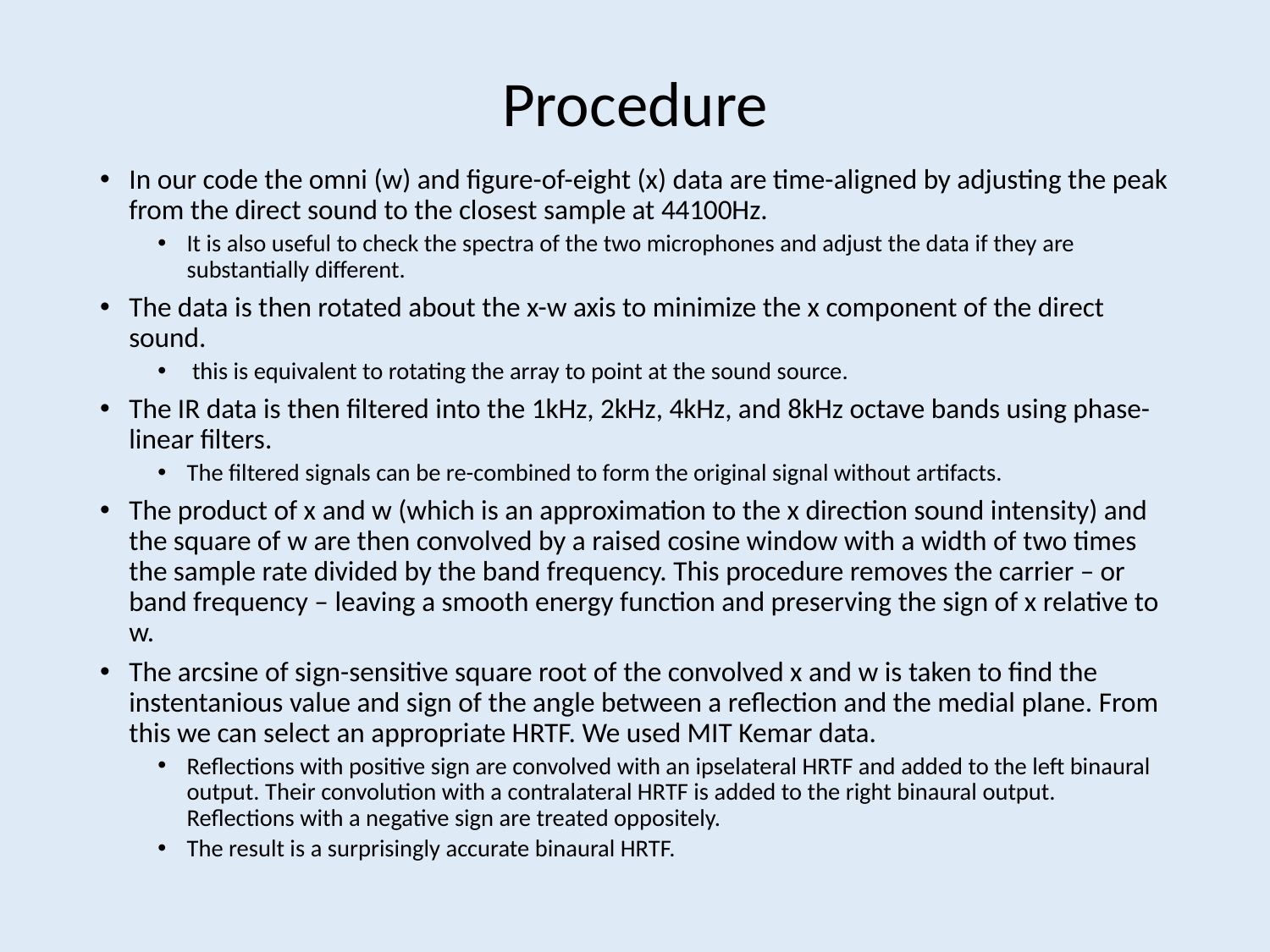

# Procedure
In our code the omni (w) and figure-of-eight (x) data are time-aligned by adjusting the peak from the direct sound to the closest sample at 44100Hz.
It is also useful to check the spectra of the two microphones and adjust the data if they are substantially different.
The data is then rotated about the x-w axis to minimize the x component of the direct sound.
 this is equivalent to rotating the array to point at the sound source.
The IR data is then filtered into the 1kHz, 2kHz, 4kHz, and 8kHz octave bands using phase-linear filters.
The filtered signals can be re-combined to form the original signal without artifacts.
The product of x and w (which is an approximation to the x direction sound intensity) and the square of w are then convolved by a raised cosine window with a width of two times the sample rate divided by the band frequency. This procedure removes the carrier – or band frequency – leaving a smooth energy function and preserving the sign of x relative to w.
The arcsine of sign-sensitive square root of the convolved x and w is taken to find the instentanious value and sign of the angle between a reflection and the medial plane. From this we can select an appropriate HRTF. We used MIT Kemar data.
Reflections with positive sign are convolved with an ipselateral HRTF and added to the left binaural output. Their convolution with a contralateral HRTF is added to the right binaural output. Reflections with a negative sign are treated oppositely.
The result is a surprisingly accurate binaural HRTF.